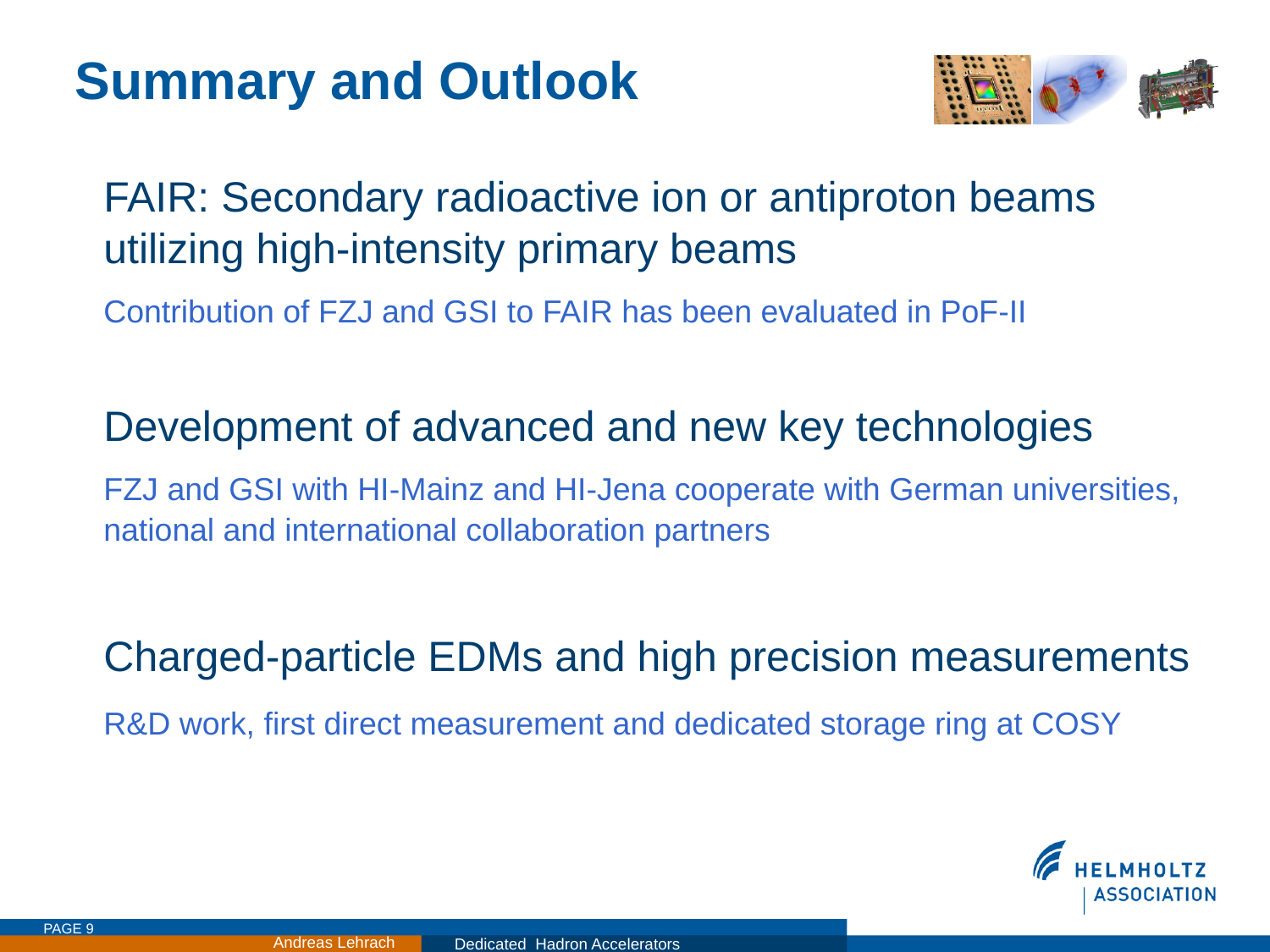

Zusammenfassung
Summary and Outlook

	FAIR: Secondary radioactive ion or antiproton beams      utilizing high-intensity primary beams
	Contribution of FZJ and GSI to FAIR has been evaluated in PoF-II

	Development of advanced and new key technologies
	FZJ and GSI with HI-Mainz and HI-Jena cooperate with German universities, national and international collaboration partners

	Charged-particle EDMs and high precision measurements
	R&D work, first direct measurement and dedicated storage ring at COSY

PAGE 9